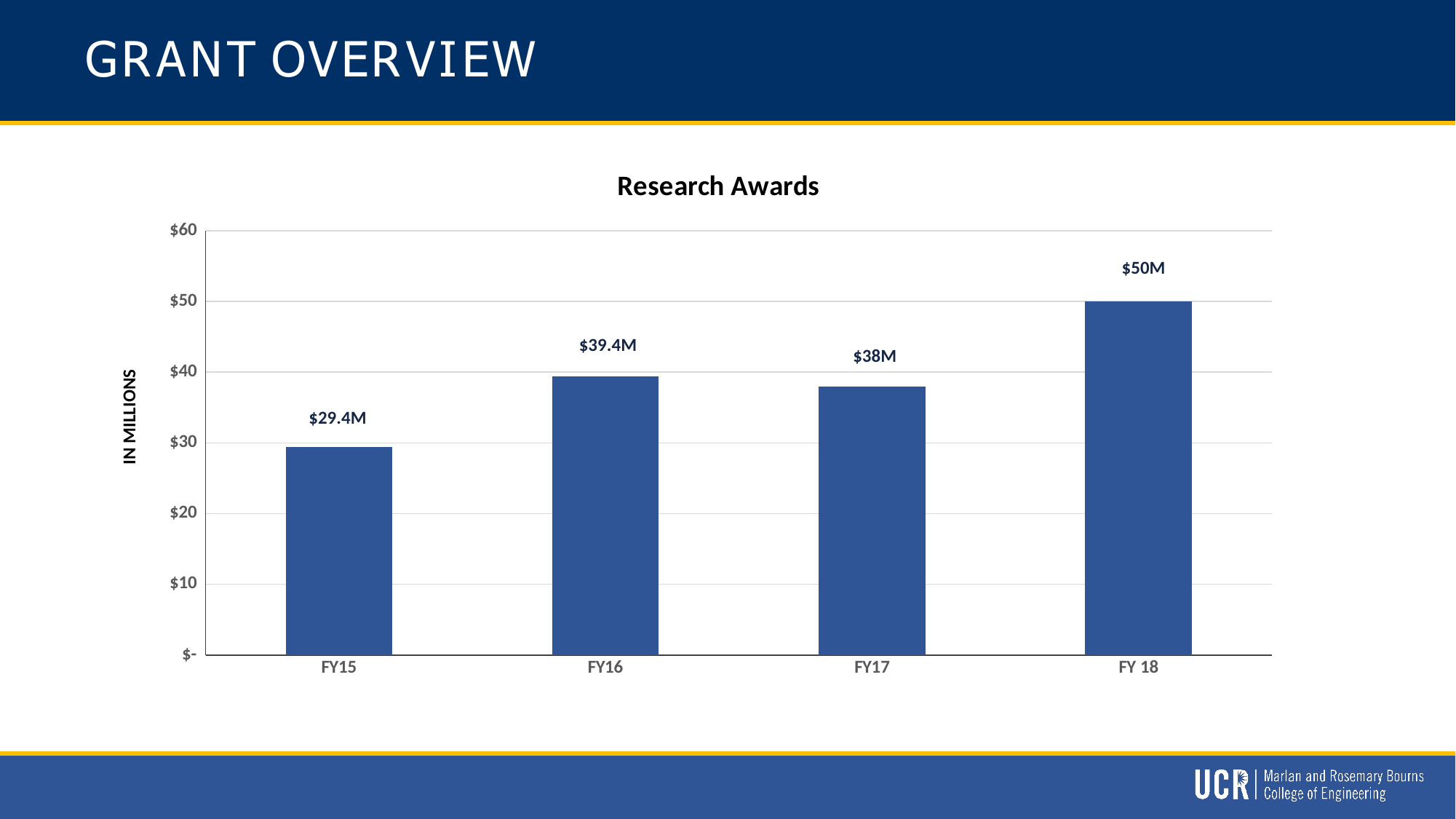

# GRANT OVERVIEW

### Chart: Research Awards

| Category | Series 1 |
|---|---|
| FY15 | 29.4 |
| FY16 | 39.4 |
| FY17 | 38.0 |
| FY 18 | 50.0 |
$50M
$39.4M
$38M
IN MILLIONS
$29.4M